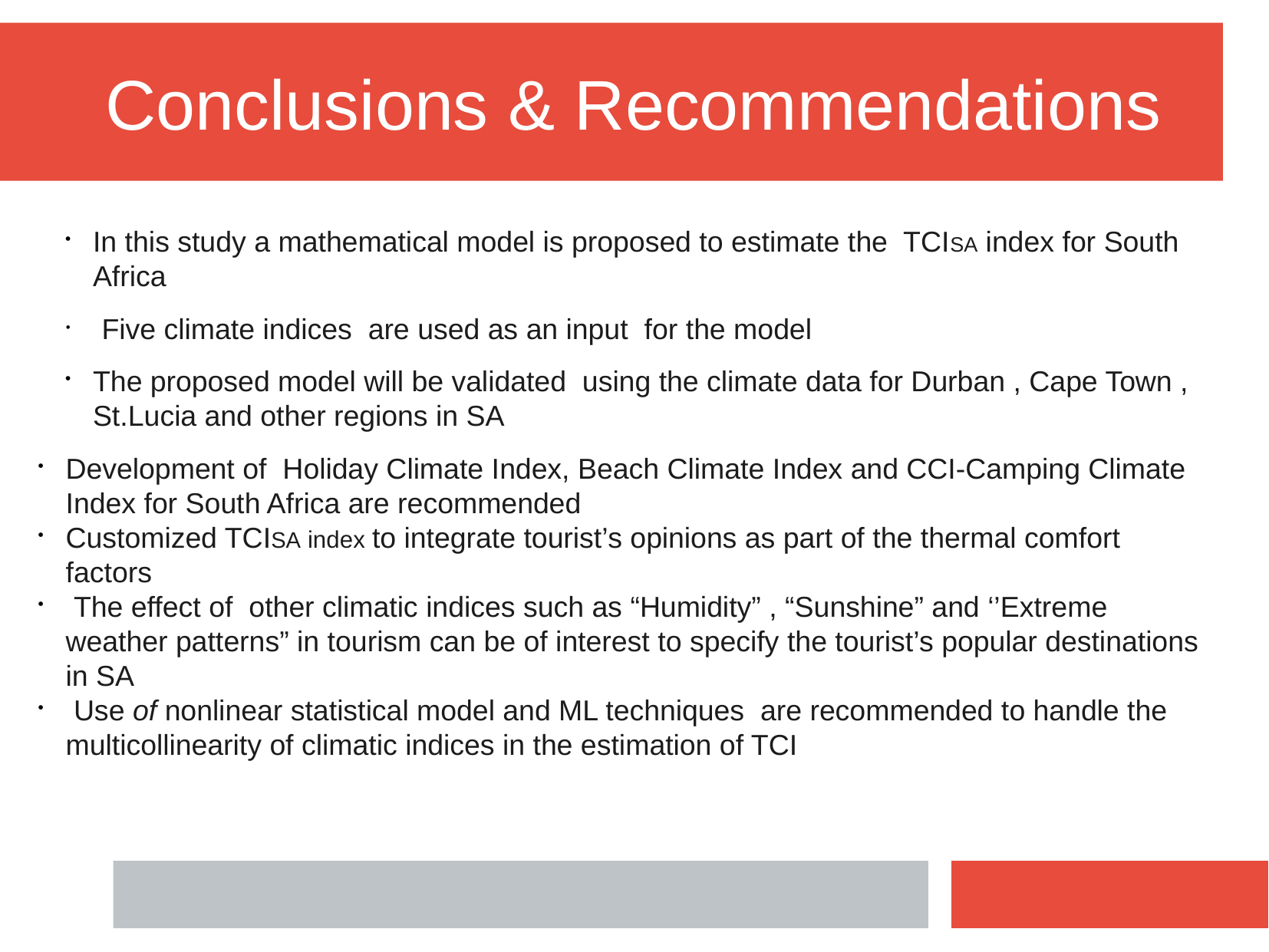

Conclusions & Recommendations
In this study a mathematical model is proposed to estimate the  TCISA index for South Africa
Five climate indices  are used as an input  for the model
The proposed model will be validated  using the climate data for Durban , Cape Town , St.Lucia and other regions in SA
Development of  Holiday Climate Index, Beach Climate Index and CCI-Camping Climate Index for South Africa are recommended
Customized TCISA index to integrate tourist’s opinions as part of the thermal comfort factors
 The effect of  other climatic indices such as “Humidity” , “Sunshine” and ‘’Extreme weather patterns” in tourism can be of interest to specify the tourist’s popular destinations in SA
 Use of nonlinear statistical model and ML techniques  are recommended to handle the multicollinearity of climatic indices in the estimation of TCI